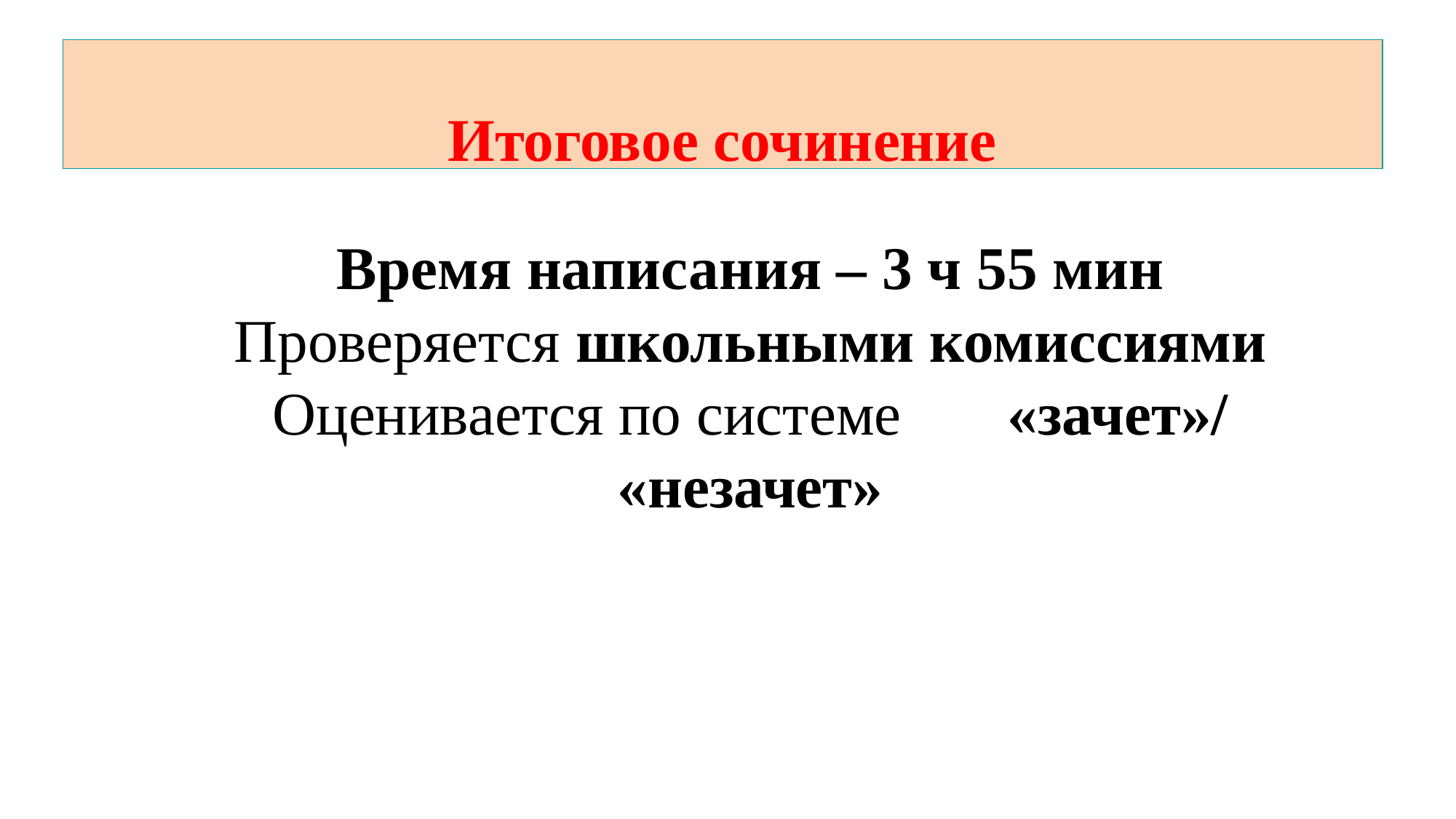

Итоговое сочинение
#
Время написания – 3 ч 55 мин
Проверяется школьными комиссиями
Оценивается по системе       «зачет»/ «незачет»